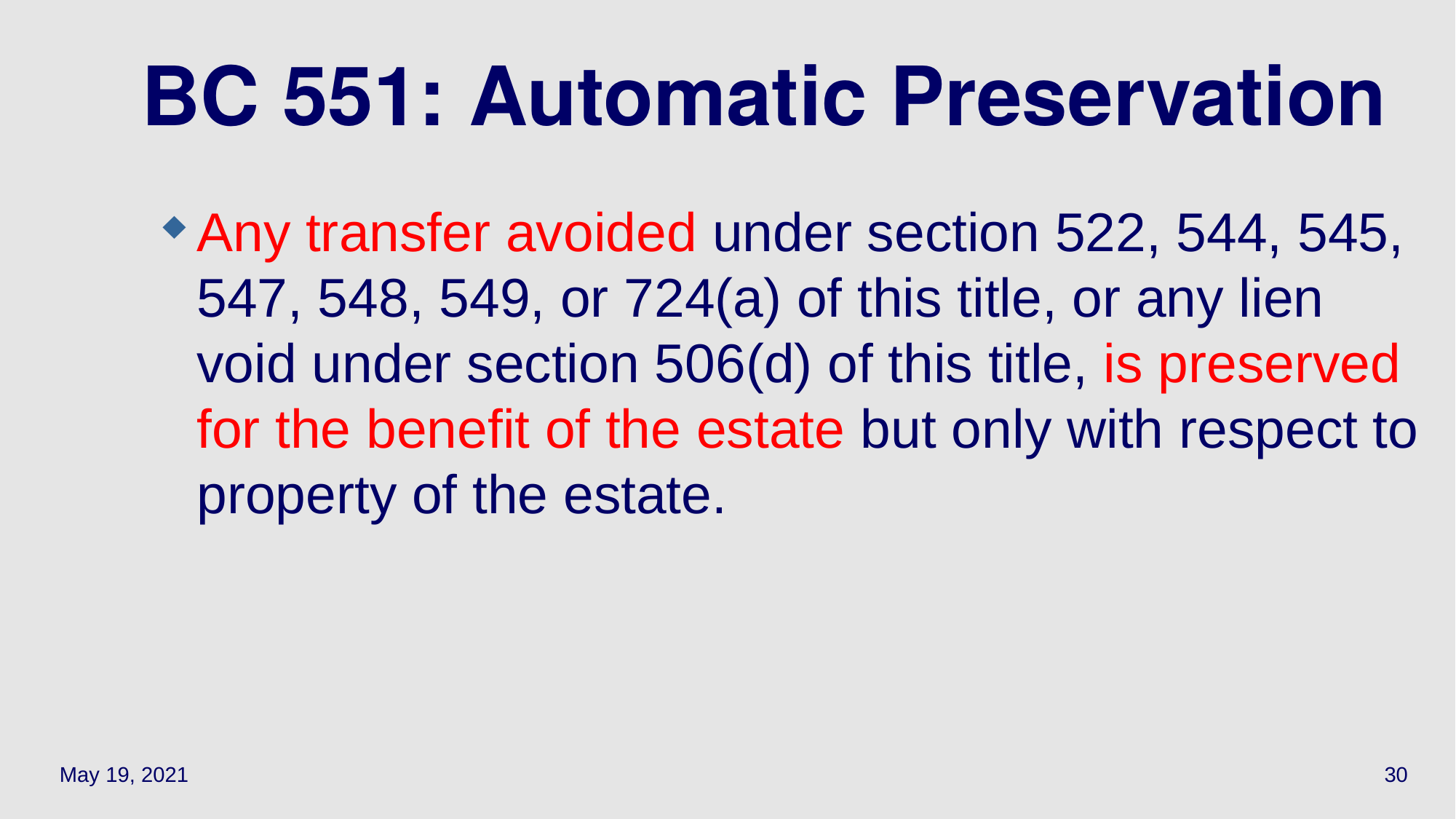

# BC 551: Automatic Preservation
Any transfer avoided under section 522, 544, 545, 547, 548, 549, or 724(a) of this title, or any lien void under section 506(d) of this title, is preserved for the benefit of the estate but only with respect to property of the estate.
May 19, 2021
30